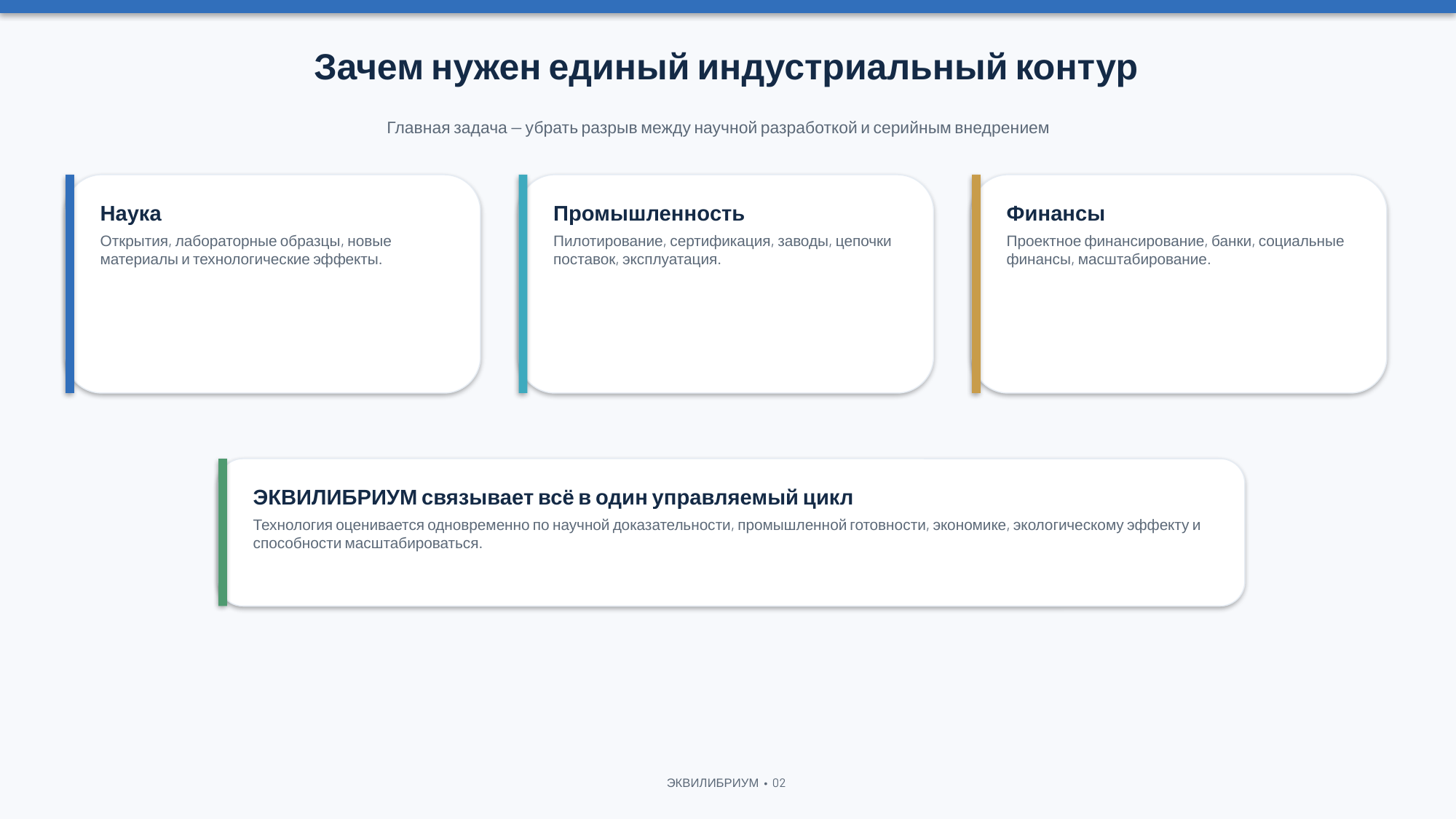

Зачем нужен единый индустриальный контур
Главная задача — убрать разрыв между научной разработкой и серийным внедрением

Наука
Открытия, лабораторные образцы, новые материалы и технологические эффекты.
Промышленность
Пилотирование, сертификация, заводы, цепочки поставок, эксплуатация.
Финансы
Проектное финансирование, банки, социальные финансы, масштабирование.

ЭКВИЛИБРИУМ связывает всё в один управляемый цикл
Технология оценивается одновременно по научной доказательности, промышленной готовности, экономике, экологическому эффекту и способности масштабироваться.
ЭКВИЛИБРИУМ  •  02